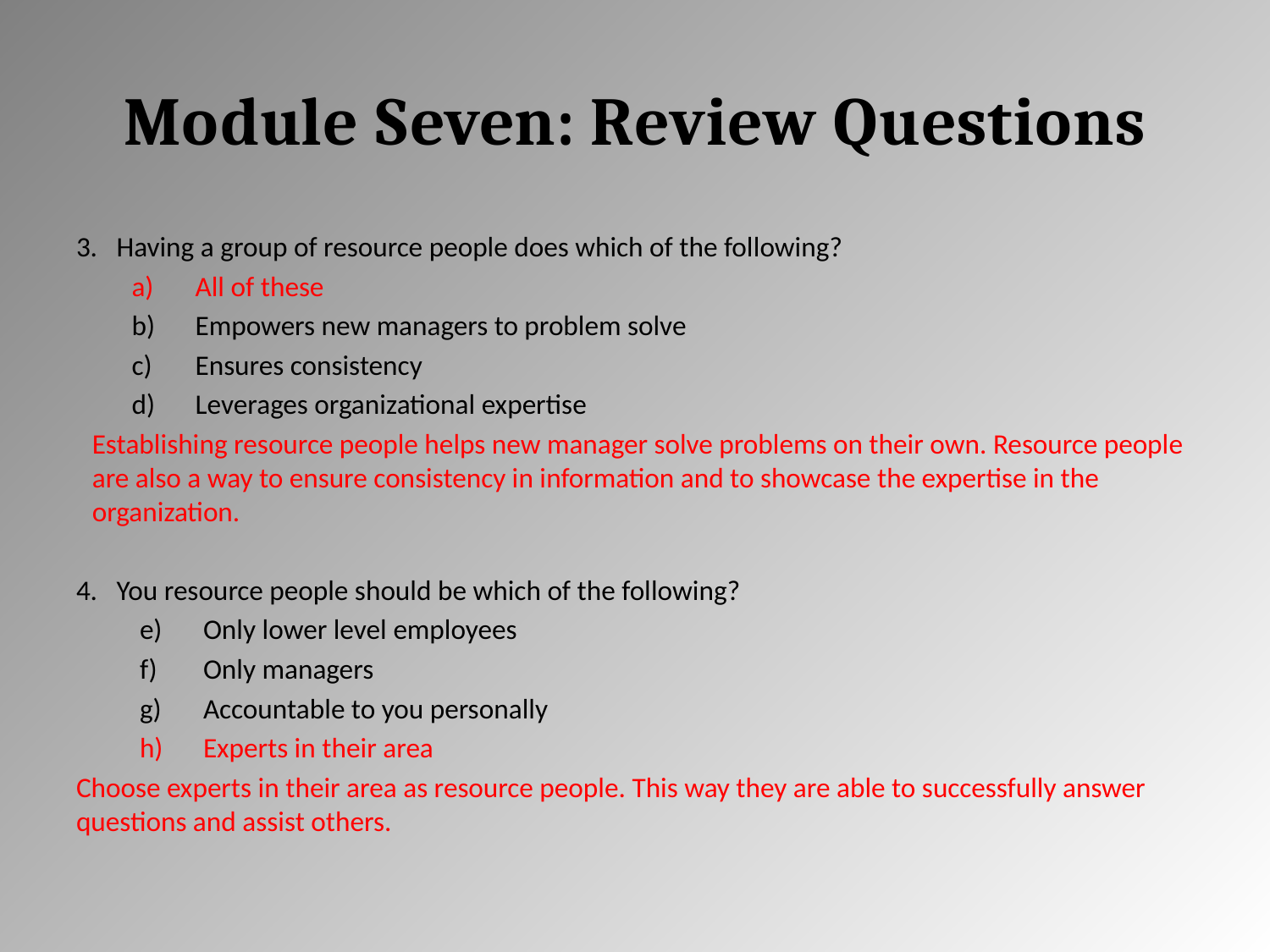

# Module Seven: Review Questions
3.   Having a group of resource people does which of the following?
All of these
Empowers new managers to problem solve
Ensures consistency
Leverages organizational expertise
	Establishing resource people helps new manager solve problems on their own. Resource people are also a way to ensure consistency in information and to showcase the expertise in the organization.

4.   You resource people should be which of the following?
Only lower level employees
Only managers
Accountable to you personally
Experts in their area
Choose experts in their area as resource people. This way they are able to successfully answer questions and assist others.